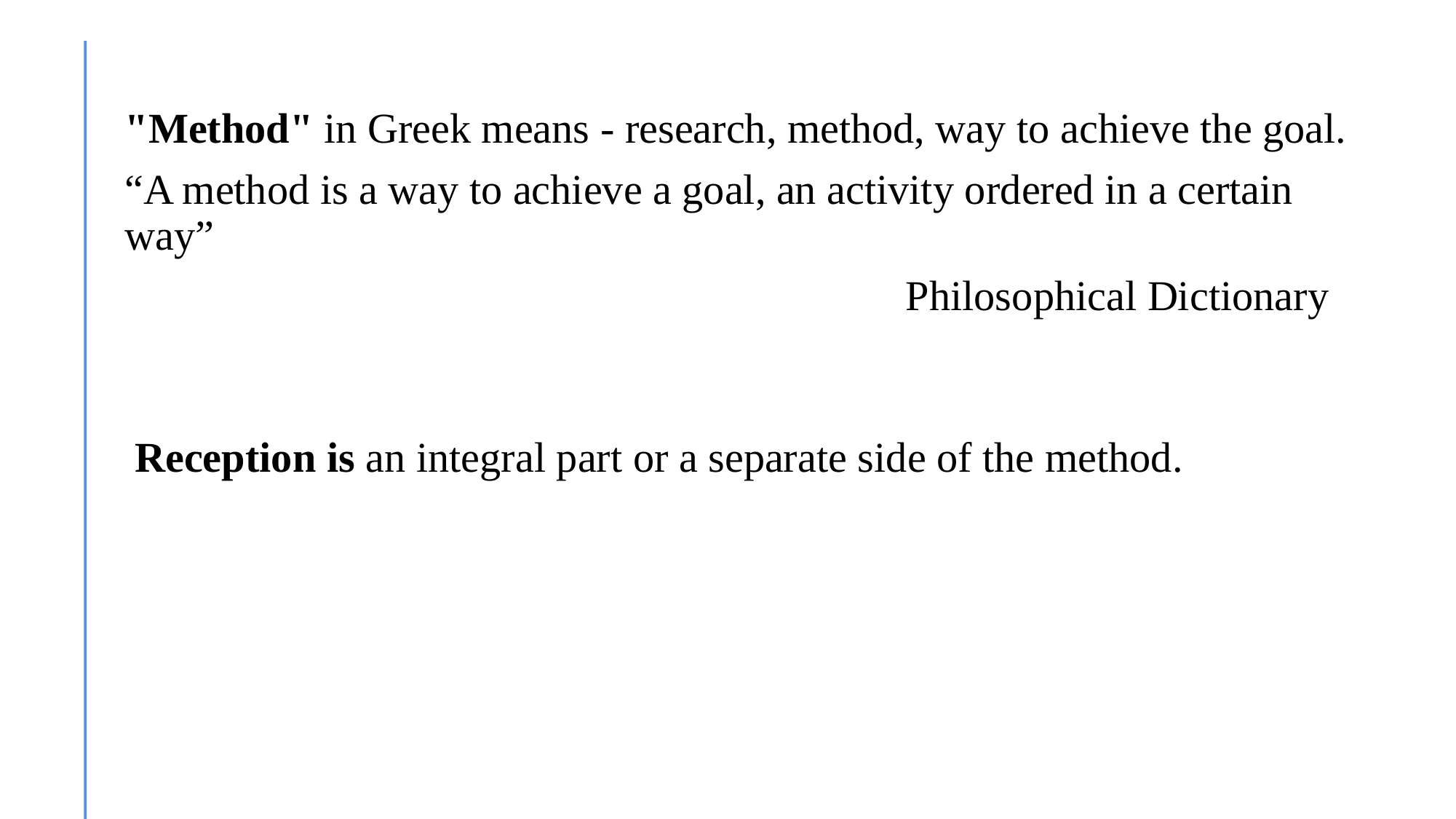

"Method" in Greek means - research, method, way to achieve the goal.
“A method is a way to achieve a goal, an activity ordered in a certain way”
                                                                          Philosophical Dictionary
Reception is an integral part or a separate side of the method.